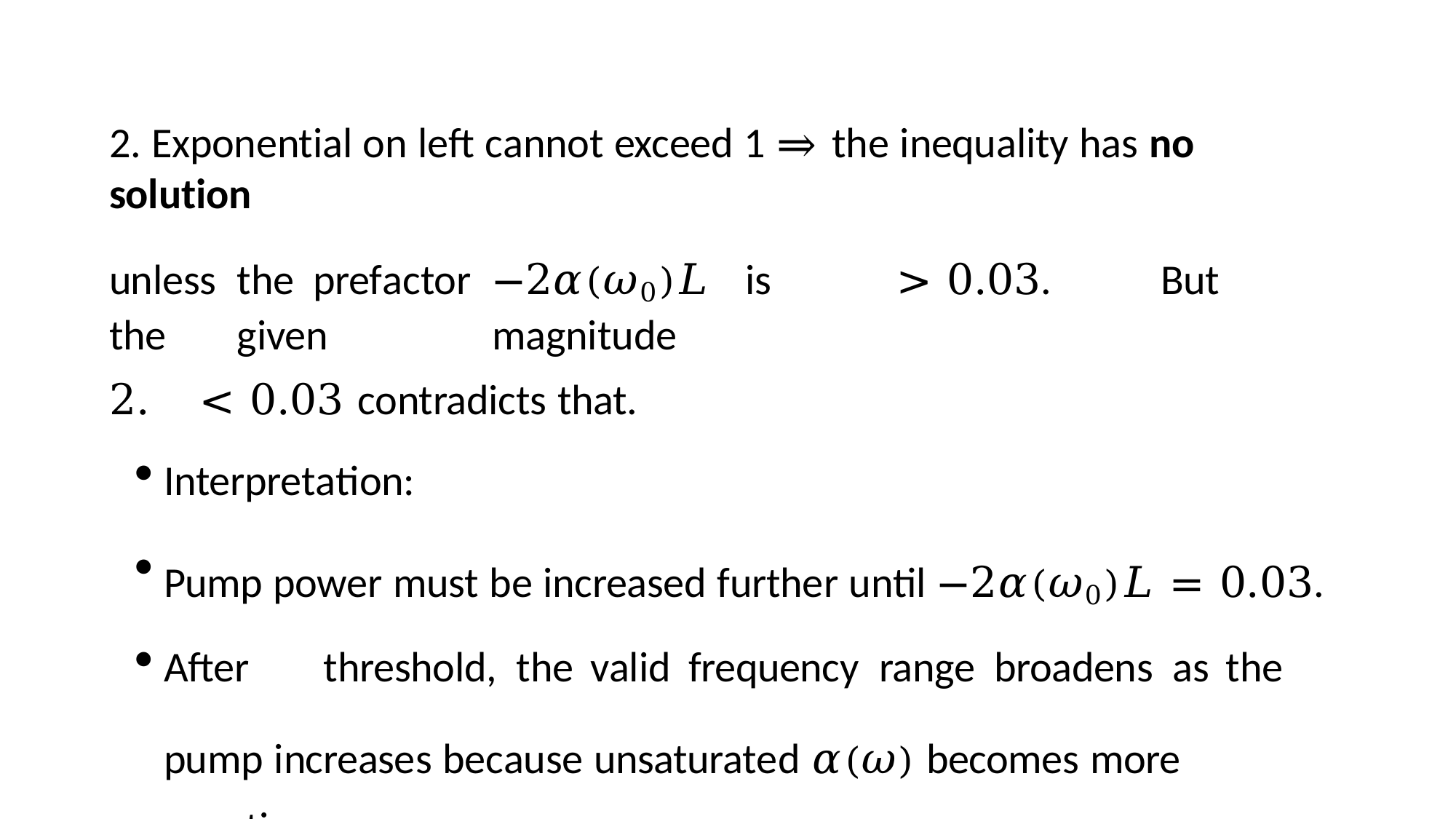

2. Exponential on left cannot exceed 1 ⇒ the inequality has no solution
unless	the	prefactor	−2𝛼(𝜔0)𝐿	is	> 0.03.	But	the	given	magnitude
< 0.03 contradicts that.
Interpretation:
Pump power must be increased further until −2𝛼(𝜔0)𝐿 = 0.03.
After	threshold,	the	valid	frequency	range	broadens	as	the	pump increases because unsaturated 𝛼(𝜔) becomes more negative.